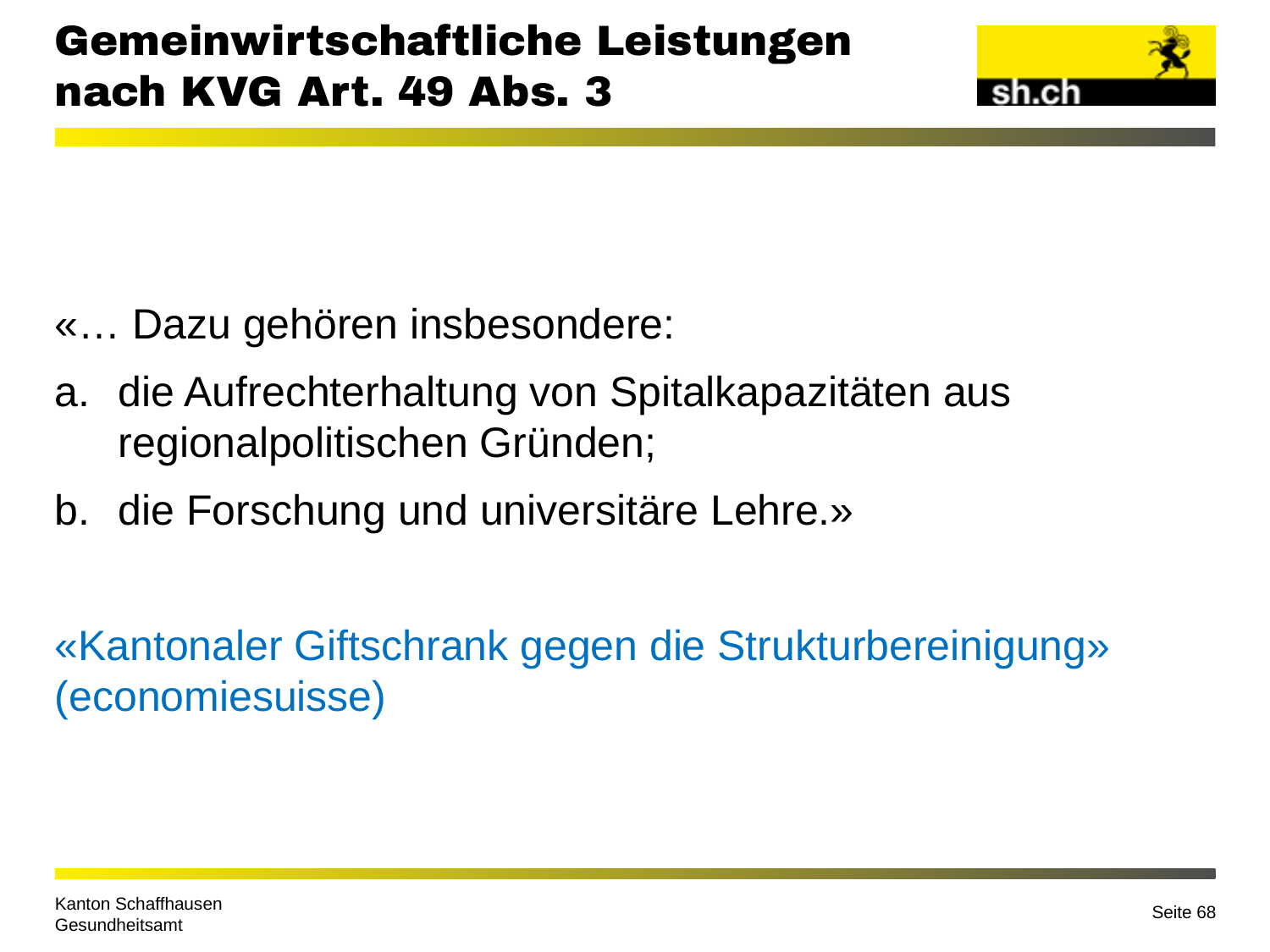

# Gemeinwirtschaftliche Leistungen nach KVG Art. 49 Abs. 3
«… Dazu gehören insbesondere:
die Aufrechterhaltung von Spitalkapazitäten aus regionalpolitischen Gründen;
die Forschung und universitäre Lehre.»

«Kantonaler Giftschrank gegen die Strukturbereinigung» (economiesuisse)